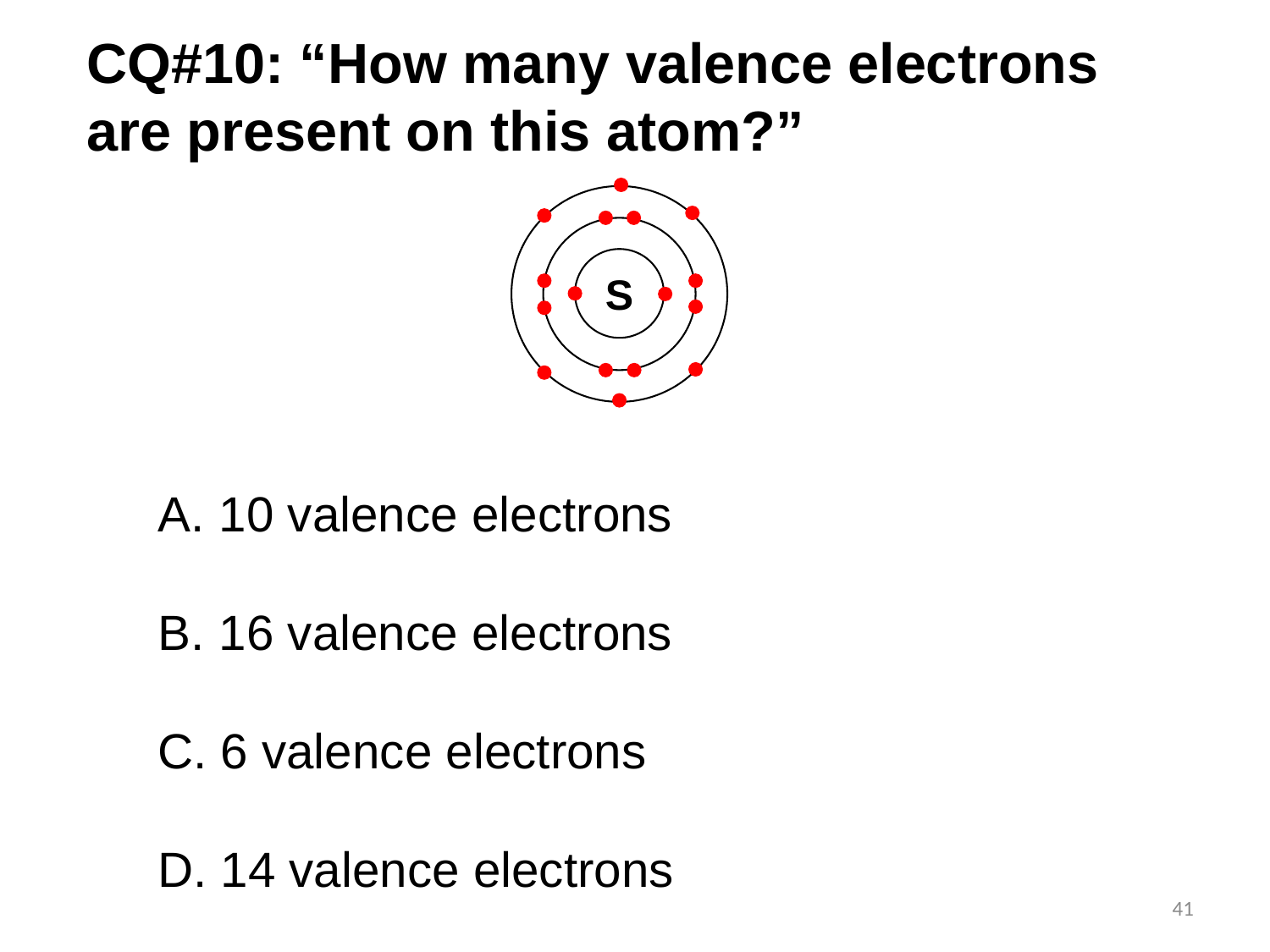

CQ#10: “How many valence electrons are present on this atom?”

S

 10 valence electrons

 16 valence electrons

 6 valence electrons

 14 valence electrons
41